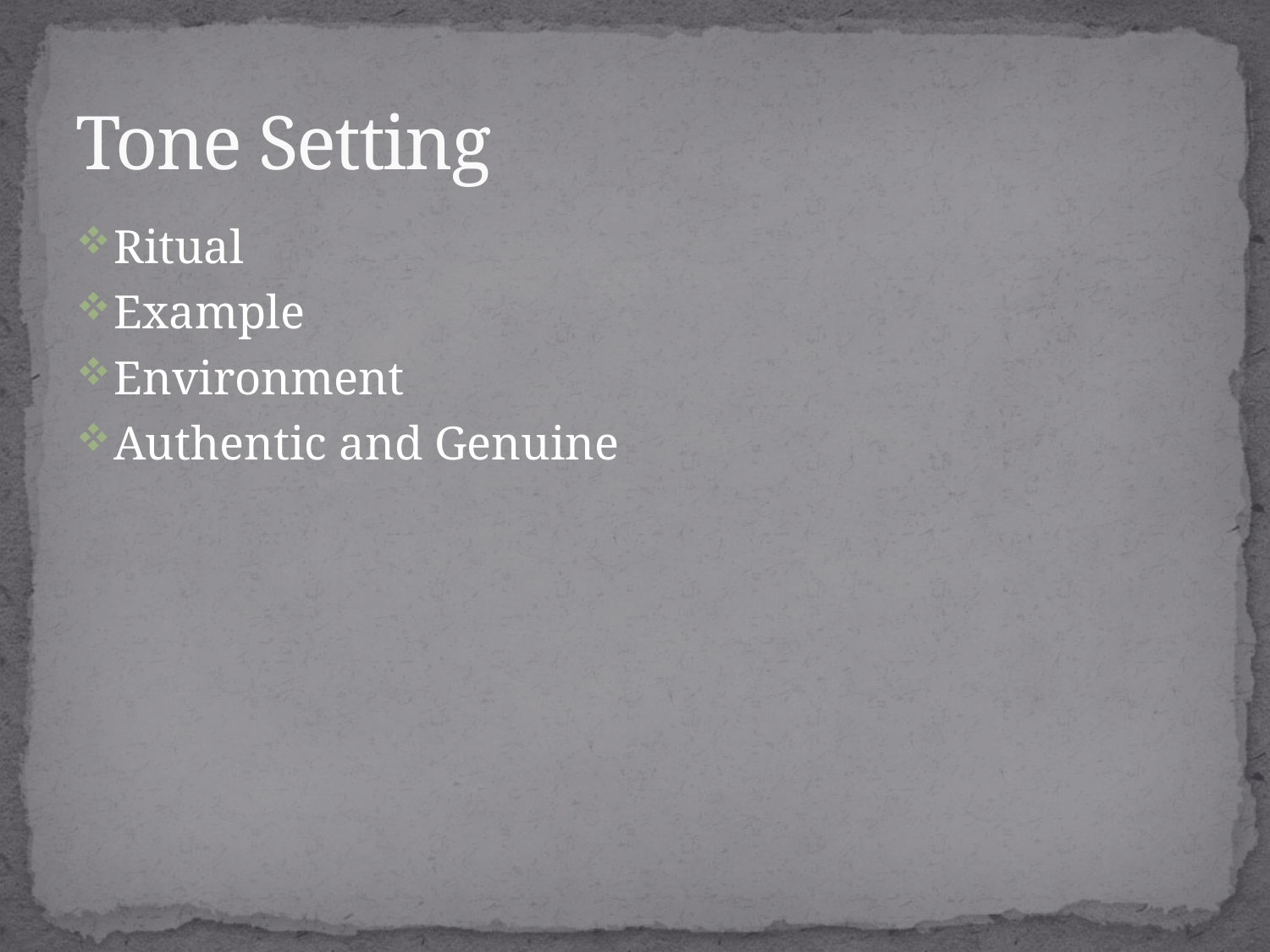

# Tone Setting
Ritual
Example
Environment
Authentic and Genuine